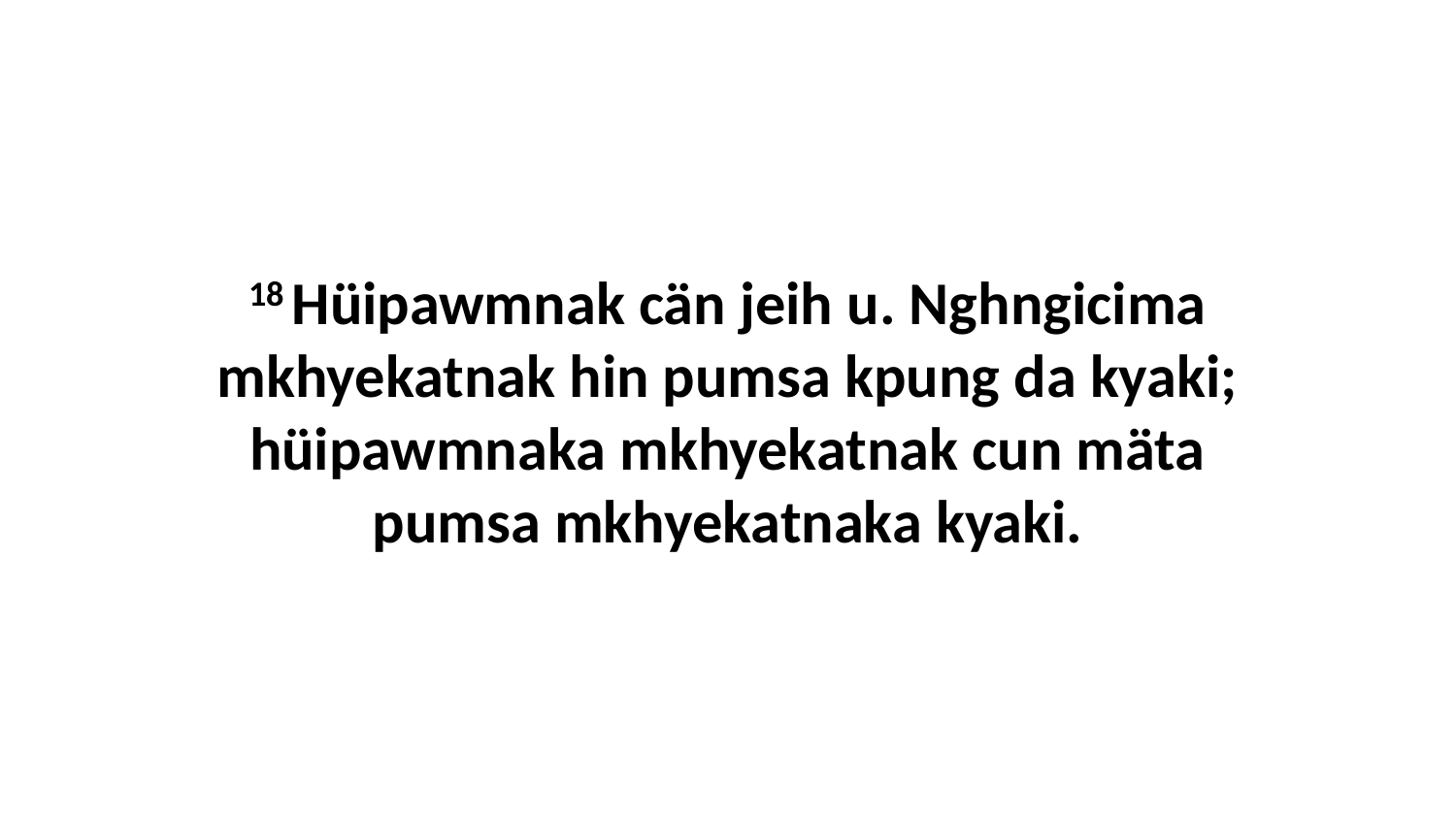

18 Hüipawmnak cän jeih u. Nghngicima mkhyekatnak hin pumsa kpung da kyaki; hüipawmnaka mkhyekatnak cun mäta pumsa mkhyekatnaka kyaki.